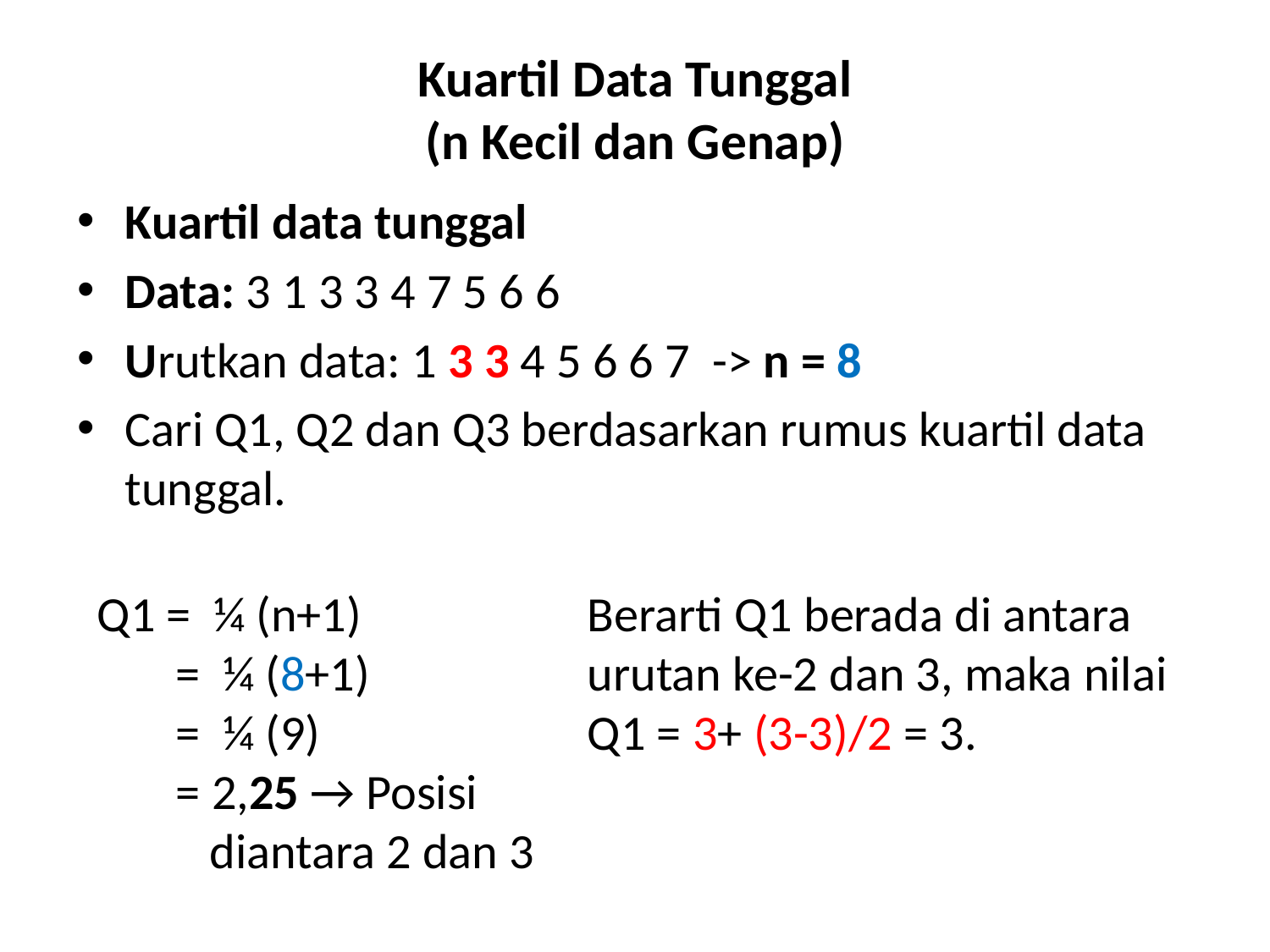

# Kuartil Data Tunggal (n Kecil dan Genap)
Kuartil data tunggal
Data: 3 1 3 3 4 7 5 6 6
Urutkan data: 1 3 3 4 5 6 6 7  -> n = 8
Cari Q1, Q2 dan Q3 berdasarkan rumus kuartil data tunggal.
Q1 =  ¼ (n+1)
       =  ¼ (8+1)
       =  ¼ (9)
       = 2,25 → Posisi
          diantara 2 dan 3
Berarti Q1 berada di antara urutan ke-2 dan 3, maka nilai Q1 = 3+ (3-3)/2 = 3.